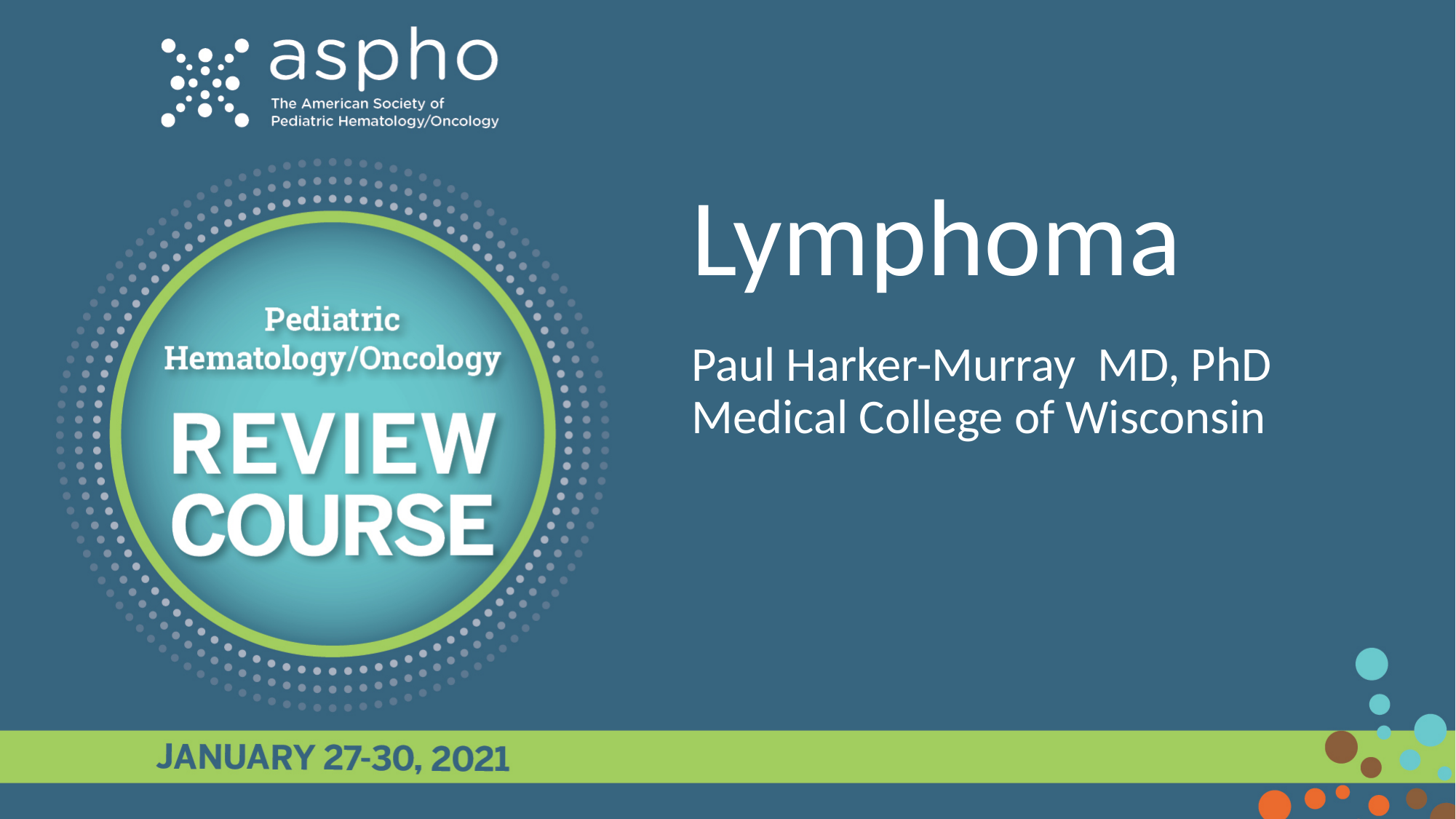

# Lymphoma
Paul Harker-Murray  MD, PhD
Medical College of Wisconsin